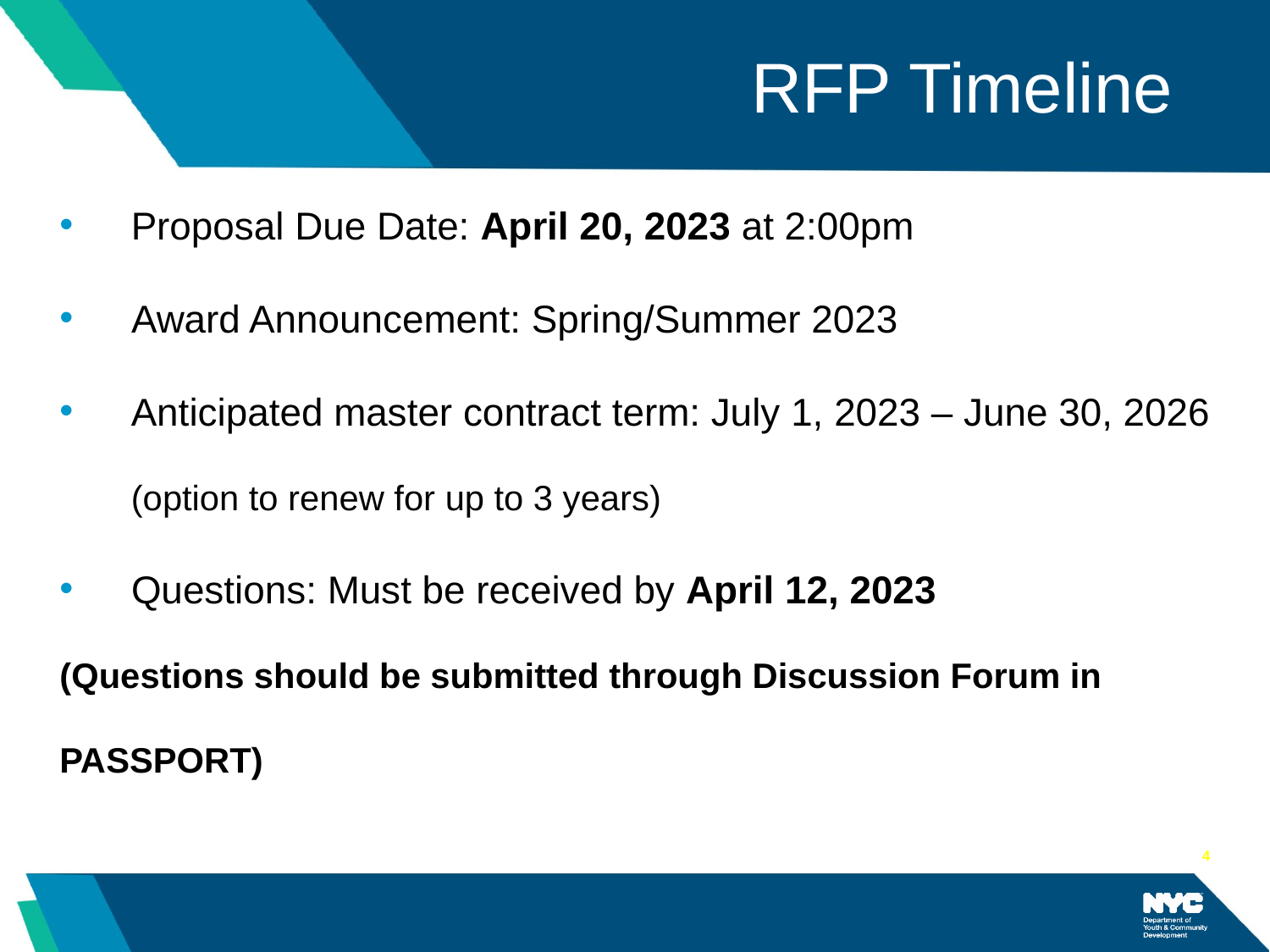

# RFP Timeline
Proposal Due Date: April 20, 2023 at 2:00pm
Award Announcement: Spring/Summer 2023
Anticipated master contract term: July 1, 2023 – June 30, 2026 (option to renew for up to 3 years)
Questions: Must be received by April 12, 2023
(Questions should be submitted through Discussion Forum in PASSPORT)
4